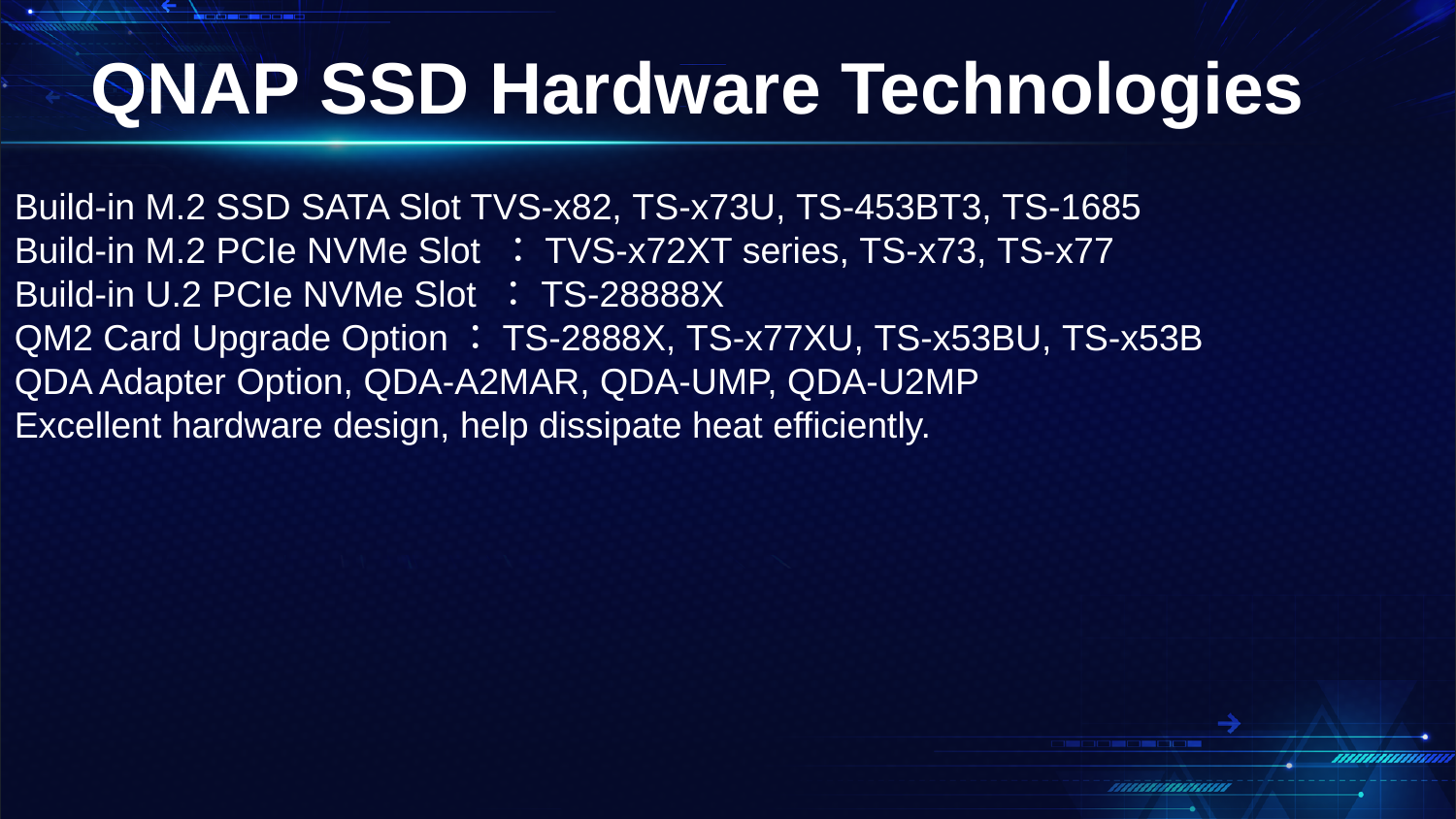

# QNAP SSD Hardware Technologies
Build-in M.2 SSD SATA Slot TVS-x82, TS-x73U, TS-453BT3, TS-1685
Build-in M.2 PCIe NVMe Slot ：TVS-x72XT series, TS-x73, TS-x77
Build-in U.2 PCIe NVMe Slot ：TS-28888X
QM2 Card Upgrade Option：TS-2888X, TS-x77XU, TS-x53BU, TS-x53B
QDA Adapter Option, QDA-A2MAR, QDA-UMP, QDA-U2MP
Excellent hardware design, help dissipate heat efficiently.